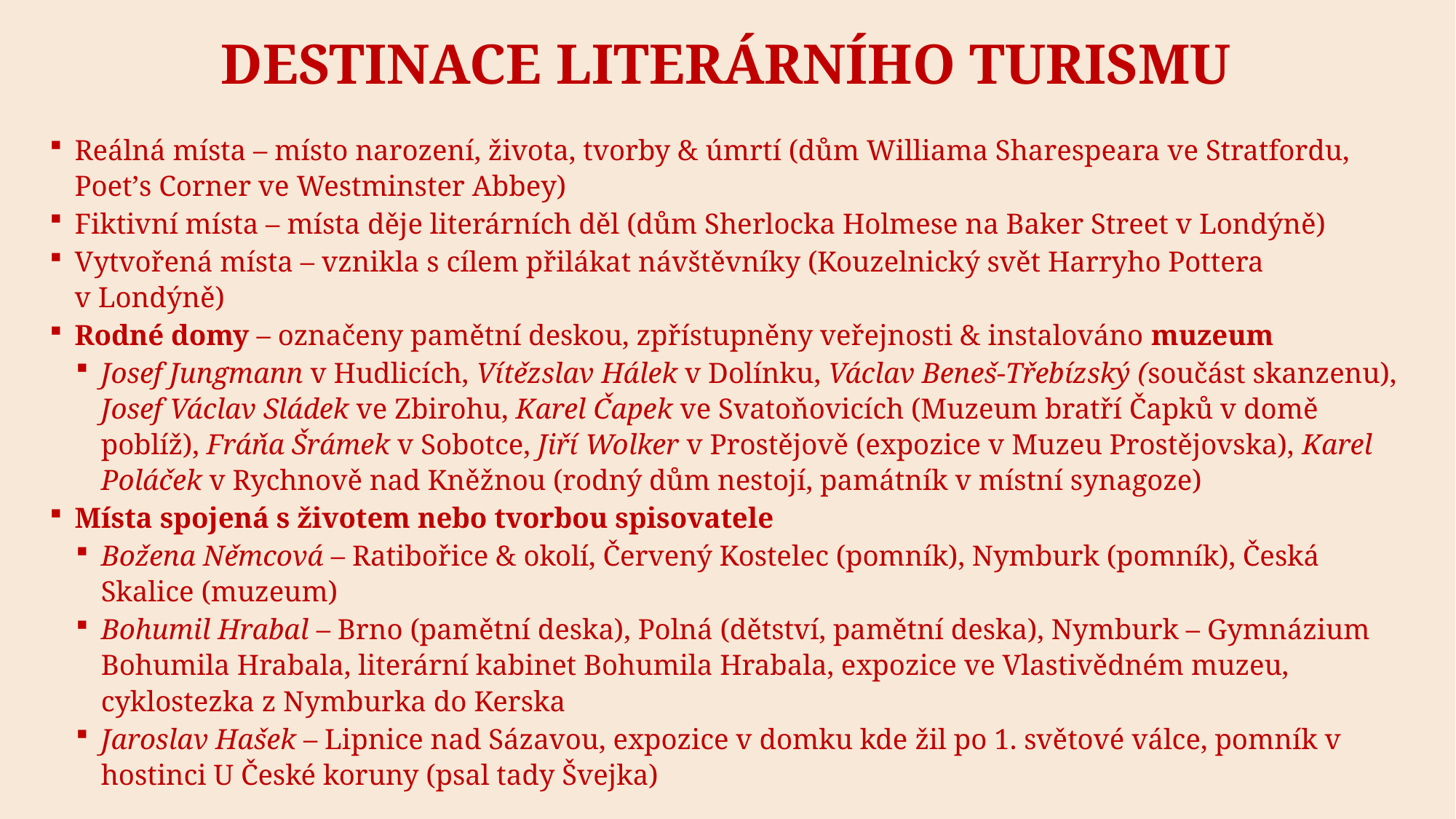

# destinace literárního turismu
Reálná místa – místo narození, života, tvorby & úmrtí (dům Williama Sharespeara ve Stratfordu, Poetʼs Corner ve Westminster Abbey)
Fiktivní místa – místa děje literárních děl (dům Sherlocka Holmese na Baker Street v Londýně)
Vytvořená místa – vznikla s cílem přilákat návštěvníky (Kouzelnický svět Harryho Pottera v Londýně)
Rodné domy – označeny pamětní deskou, zpřístupněny veřejnosti & instalováno muzeum
Josef Jungmann v Hudlicích, Vítězslav Hálek v Dolínku, Václav Beneš-Třebízský (součást skanzenu), Josef Václav Sládek ve Zbirohu, Karel Čapek ve Svatoňovicích (Muzeum bratří Čapků v domě poblíž), Fráňa Šrámek v Sobotce, Jiří Wolker v Prostějově (expozice v Muzeu Prostějovska), Karel Poláček v Rychnově nad Kněžnou (rodný dům nestojí, památník v místní synagoze)
Místa spojená s životem nebo tvorbou spisovatele
Božena Němcová – Ratibořice & okolí, Červený Kostelec (pomník), Nymburk (pomník), Česká Skalice (muzeum)
Bohumil Hrabal – Brno (pamětní deska), Polná (dětství, pamětní deska), Nymburk – Gymnázium Bohumila Hrabala, literární kabinet Bohumila Hrabala, expozice ve Vlastivědném muzeu, cyklostezka z Nymburka do Kerska
Jaroslav Hašek – Lipnice nad Sázavou, expozice v domku kde žil po 1. světové válce, pomník v hostinci U České koruny (psal tady Švejka)